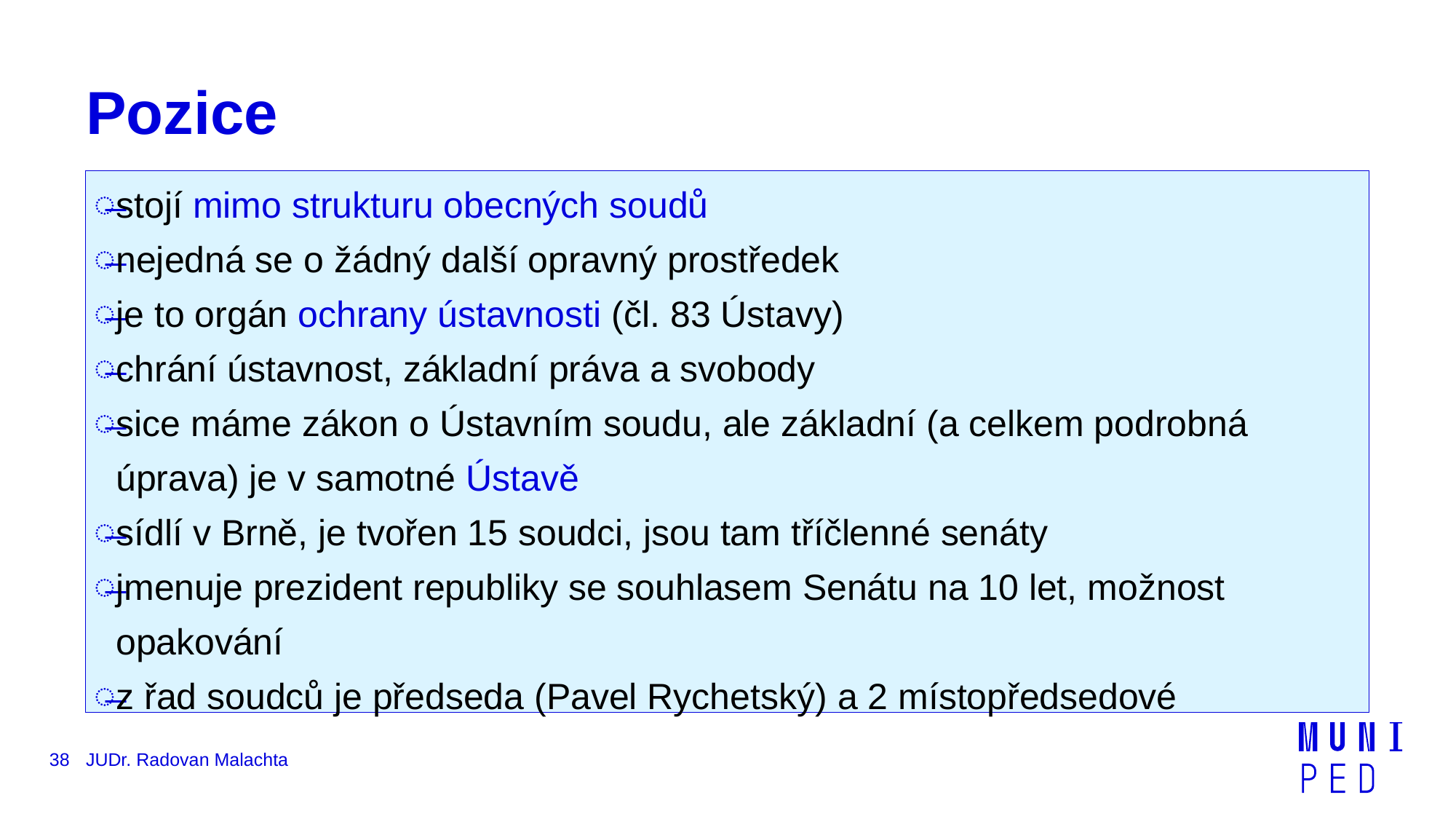

# Pozice
stojí mimo strukturu obecných soudů
nejedná se o žádný další opravný prostředek
je to orgán ochrany ústavnosti (čl. 83 Ústavy)
chrání ústavnost, základní práva a svobody
sice máme zákon o Ústavním soudu, ale základní (a celkem podrobná úprava) je v samotné Ústavě
sídlí v Brně, je tvořen 15 soudci, jsou tam tříčlenné senáty
jmenuje prezident republiky se souhlasem Senátu na 10 let, možnost opakování
z řad soudců je předseda (Pavel Rychetský) a 2 místopředsedové
38
JUDr. Radovan Malachta